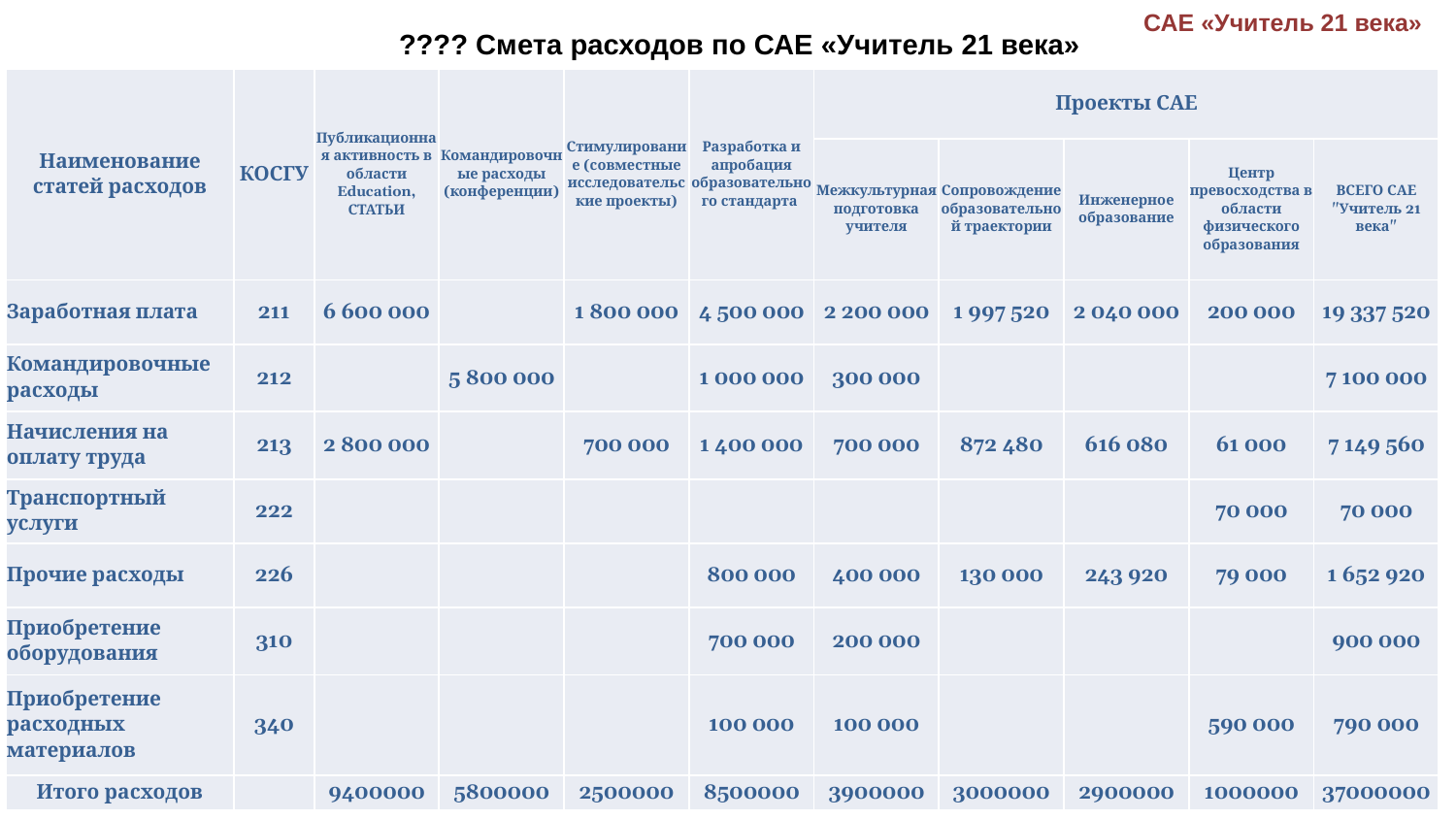

САЕ «Учитель 21 века»
???? Смета расходов по САЕ «Учитель 21 века»
| Наименование статей расходов | КОСГУ | Публикационная активность в области Education, СТАТЬИ | Командировочные расходы (конференции) | Стимулирование (совместные исследовательские проекты) | Разработка и апробация образовательного стандарта | Проекты САЕ |  |  |  |  |
| --- | --- | --- | --- | --- | --- | --- | --- | --- | --- | --- |
|  |  |  |  |  |  | Межкультурная подготовка учителя | Сопровождение образовательной траектории | Инженерное образование | Центр превосходства в области физического образования | ВСЕГО САЕ "Учитель 21 века" |
| Заработная плата | 211 | 6 600 000 |  | 1 800 000 | 4 500 000 | 2 200 000 | 1 997 520 | 2 040 000 | 200 000 | 19 337 520 |
| Командировочные расходы | 212 |  | 5 800 000 |  | 1 000 000 | 300 000 |  |  |  | 7 100 000 |
| Начисления на оплату труда | 213 | 2 800 000 |  | 700 000 | 1 400 000 | 700 000 | 872 480 | 616 080 | 61 000 | 7 149 560 |
| Транспортный услуги | 222 |  |  |  |  |  |  |  | 70 000 | 70 000 |
| Прочие расходы | 226 |  |  |  | 800 000 | 400 000 | 130 000 | 243 920 | 79 000 | 1 652 920 |
| Приобретение оборудования | 310 |  |  |  | 700 000 | 200 000 |  |  |  | 900 000 |
| Приобретение расходных материалов | 340 |  |  |  | 100 000 | 100 000 |  |  | 590 000 | 790 000 |
| Итого расходов |  | 9400000 | 5800000 | 2500000 | 8500000 | 3900000 | 3000000 | 2900000 | 1000000 | 37000000 |